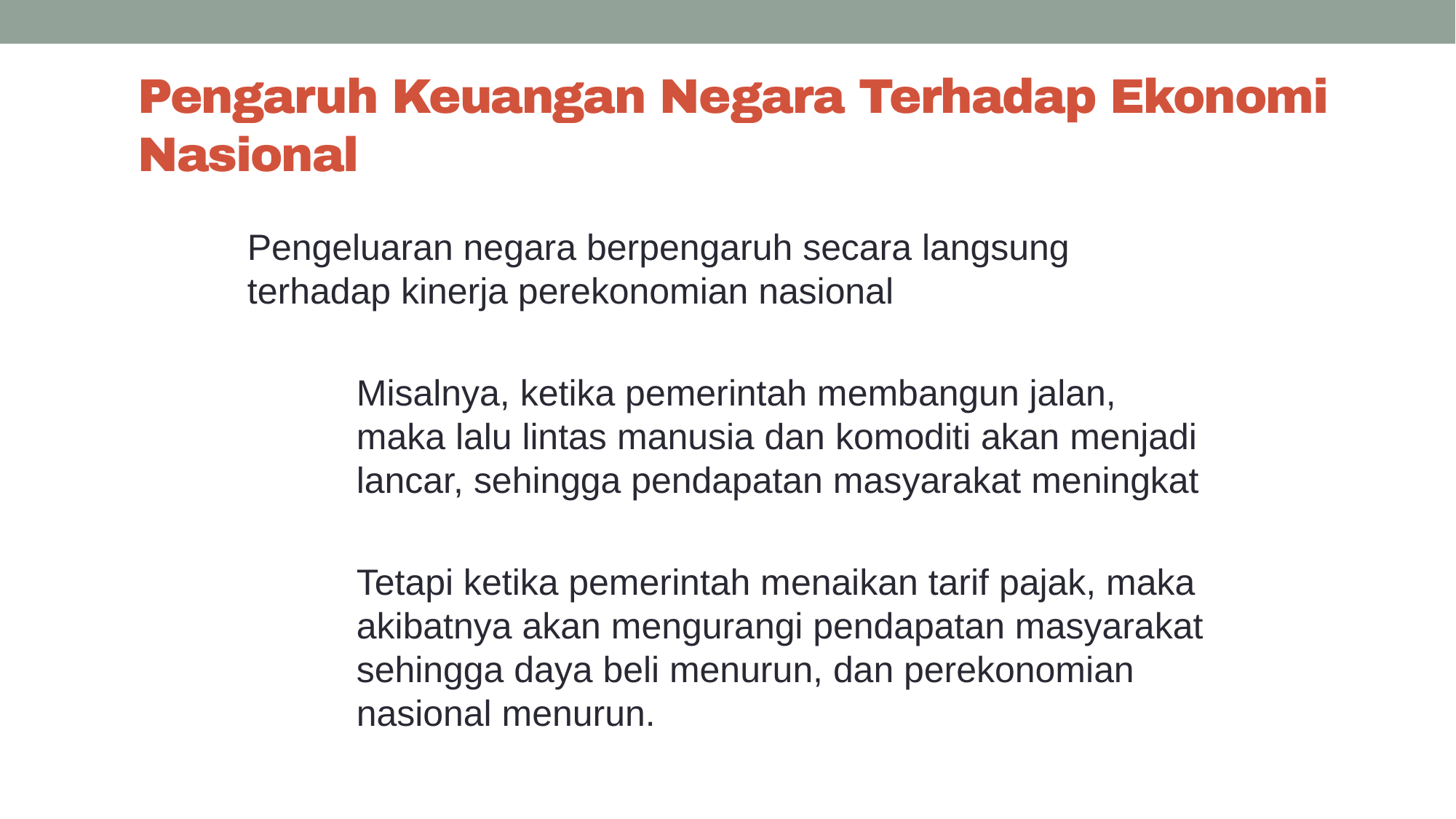

# Pengaruh Keuangan Negara Terhadap Ekonomi Nasional
Pengeluaran negara berpengaruh secara langsung terhadap kinerja perekonomian nasional

	Misalnya, ketika pemerintah membangun jalan, 	maka lalu lintas manusia dan komoditi akan menjadi 	lancar, sehingga pendapatan masyarakat meningkat

	Tetapi ketika pemerintah menaikan tarif pajak, maka 	akibatnya akan mengurangi pendapatan masyarakat 	sehingga daya beli menurun, dan perekonomian 	nasional menurun.